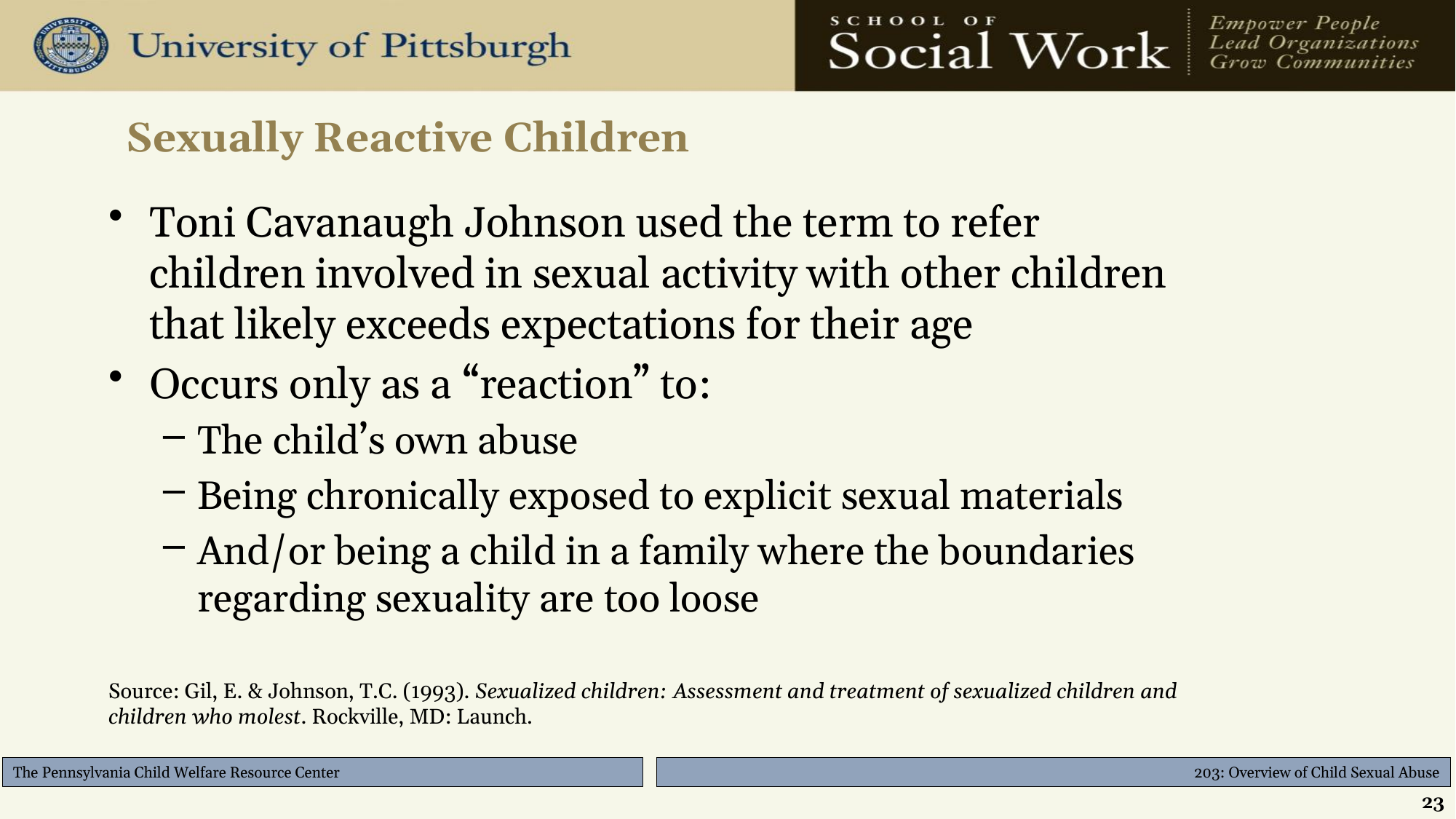

# Sexually Reactive Children

Toni Cavanaugh Johnson used the term to refer children involved in sexual activity with other children that likely exceeds expectations for their age
Occurs only as a “reaction” to:
The child’s own abuse
Being chronically exposed to explicit sexual materials
And/or being a child in a family where the boundaries regarding sexuality are too loose

Source: Gil, E. & Johnson, T.C. (1993). Sexualized children: Assessment and treatment of sexualized children and children who molest. Rockville, MD: Launch.
23